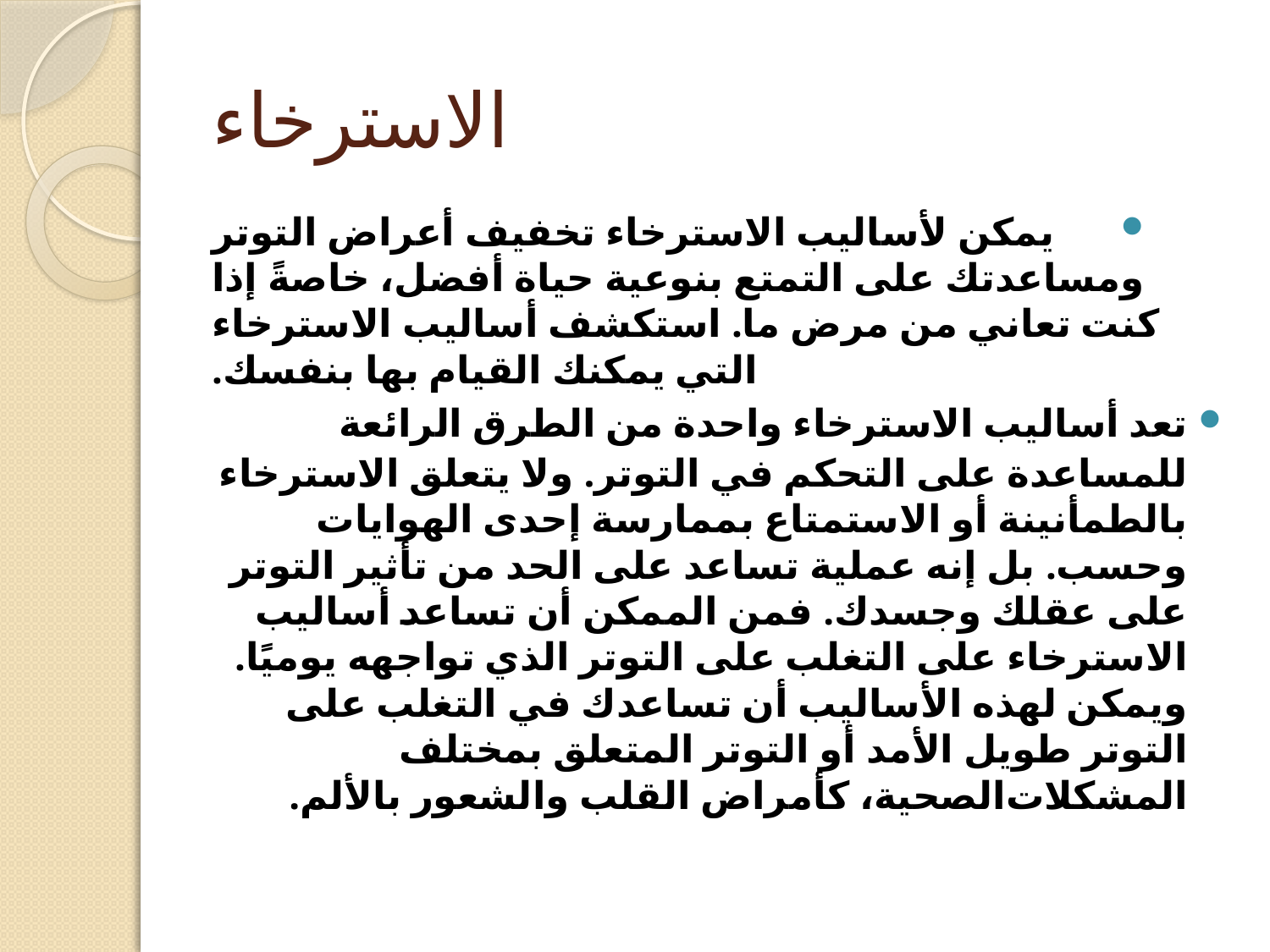

# الاسترخاء
يمكن لأساليب الاسترخاء تخفيف أعراض التوتر ومساعدتك على التمتع بنوعية حياة أفضل، خاصةً إذا كنت تعاني من مرض ما. استكشف أساليب الاسترخاء التي يمكنك القيام بها بنفسك.
تعد أساليب الاسترخاء واحدة من الطرق الرائعة للمساعدة على التحكم في التوتر. ولا يتعلق الاسترخاء بالطمأنينة أو الاستمتاع بممارسة إحدى الهوايات وحسب. بل إنه عملية تساعد على الحد من تأثير التوتر على عقلك وجسدك. فمن الممكن أن تساعد أساليب الاسترخاء على التغلب على التوتر الذي تواجهه يوميًا. ويمكن لهذه الأساليب أن تساعدك في التغلب على التوتر طويل الأمد أو التوتر المتعلق بمختلف المشكلات
الصحية، كأمراض القلب والشعور بالألم.